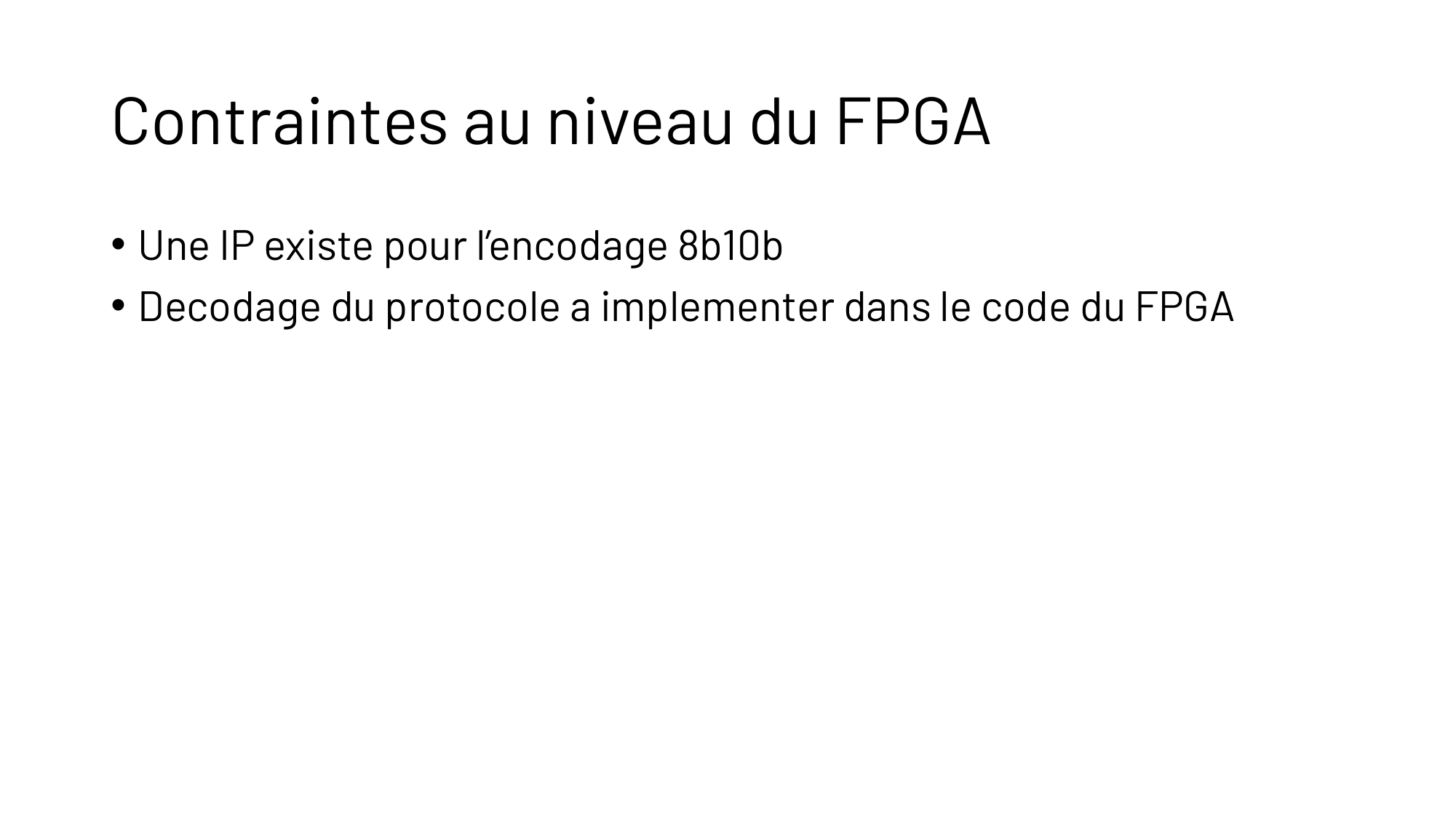

# Contraintes au niveau du FPGA
Une IP existe pour l’encodage 8b10b
Decodage du protocole a implementer dans le code du FPGA